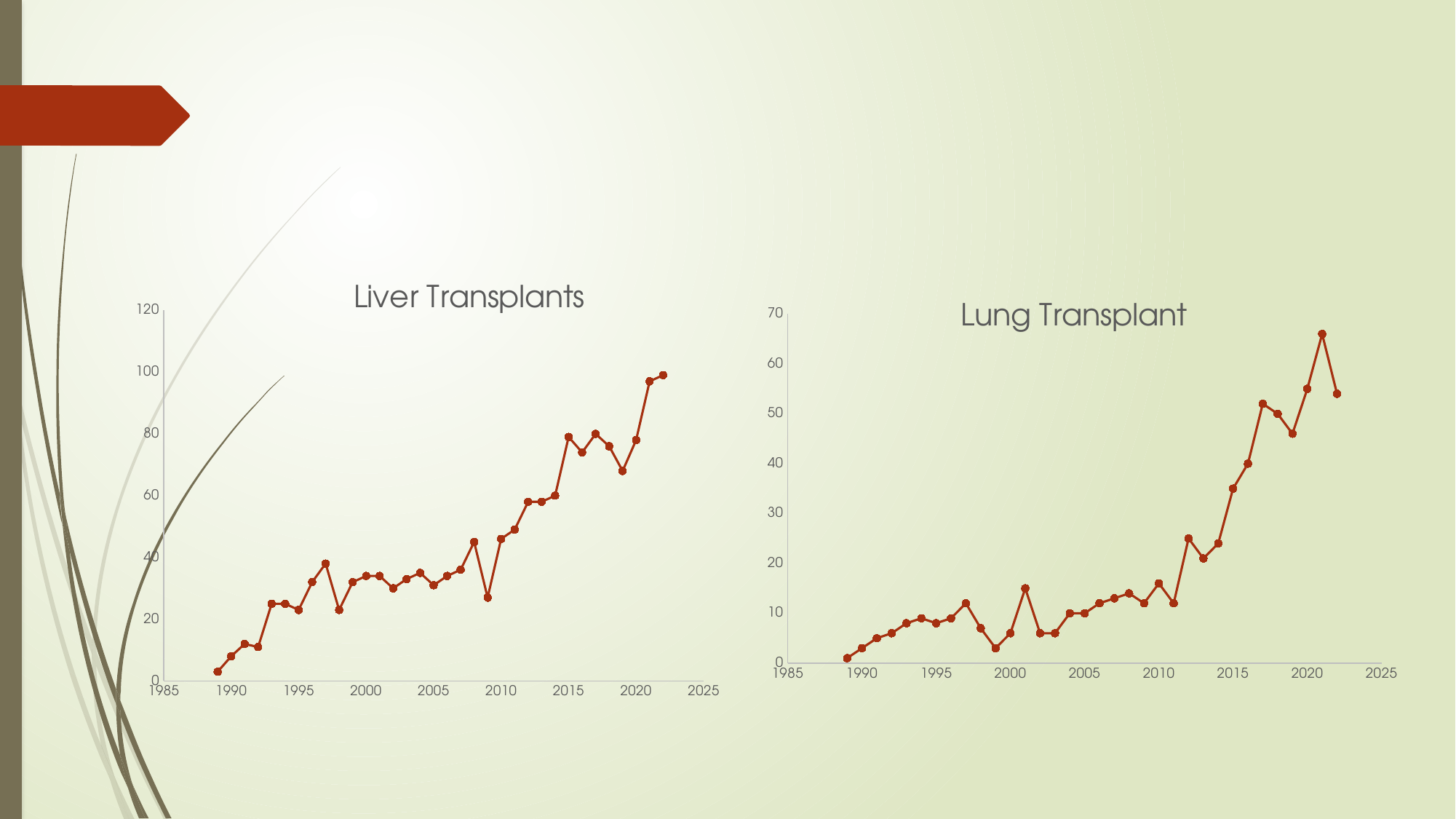

#

### Chart: Liver Transplants

| Category | Liver  |
|---|---|

### Chart: Lung Transplant

| Category | Lung |
|---|---|